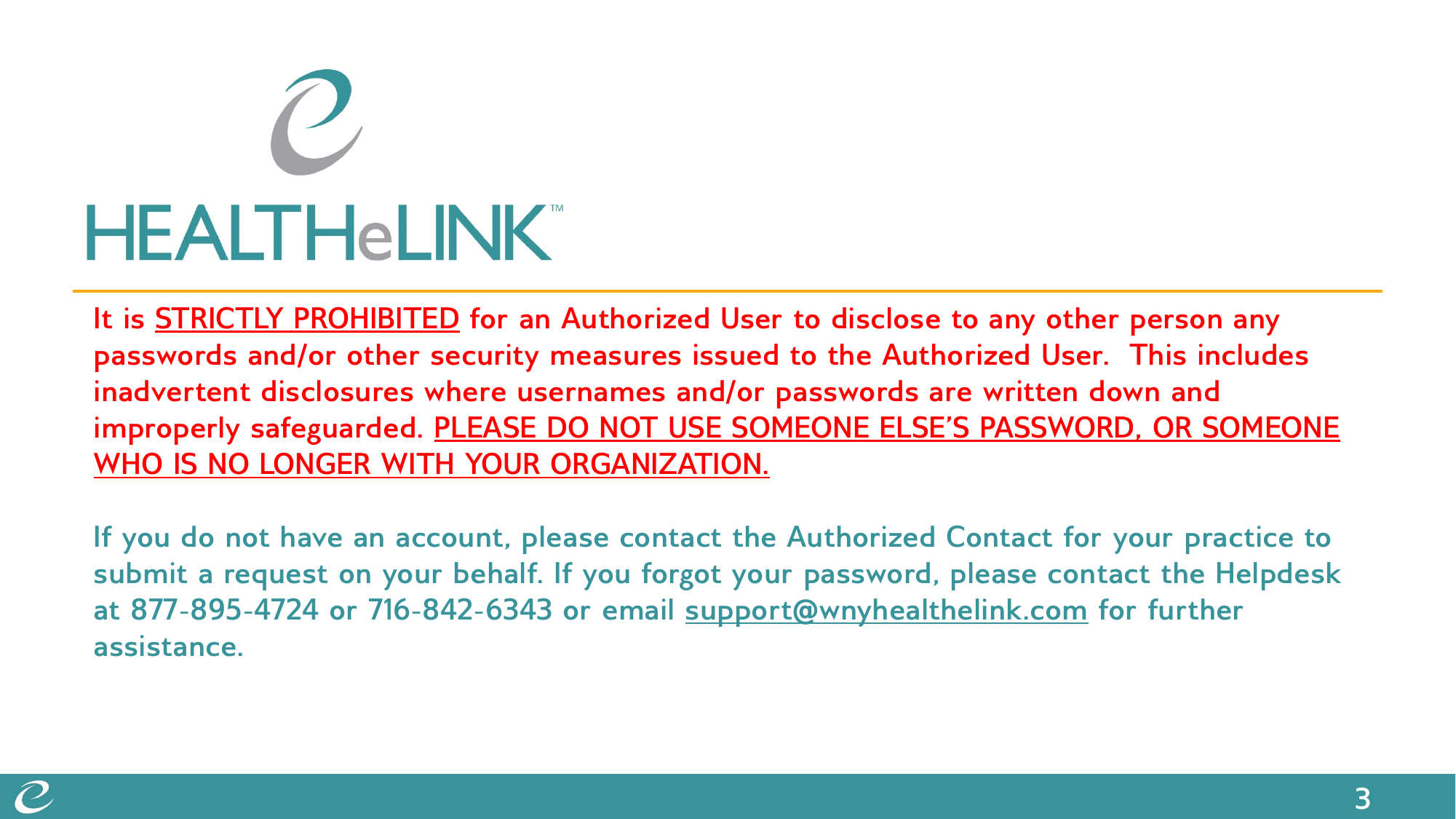

# It is STRICTLY PROHIBITED for an Authorized User to disclose to any other person any passwords and/or other security measures issued to the Authorized User.  This includes inadvertent disclosures where usernames and/or passwords are written down and improperly safeguarded. PLEASE DO NOT USE SOMEONE ELSE’S PASSWORD, OR SOMEONE WHO IS NO LONGER WITH YOUR ORGANIZATION. If you do not have an account, please contact the Authorized Contact for your practice to submit a request on your behalf. If you forgot your password, please contact the Helpdesk at 877-895-4724 or 716-842-6343 or email support@wnyhealthelink.com for further assistance.

3